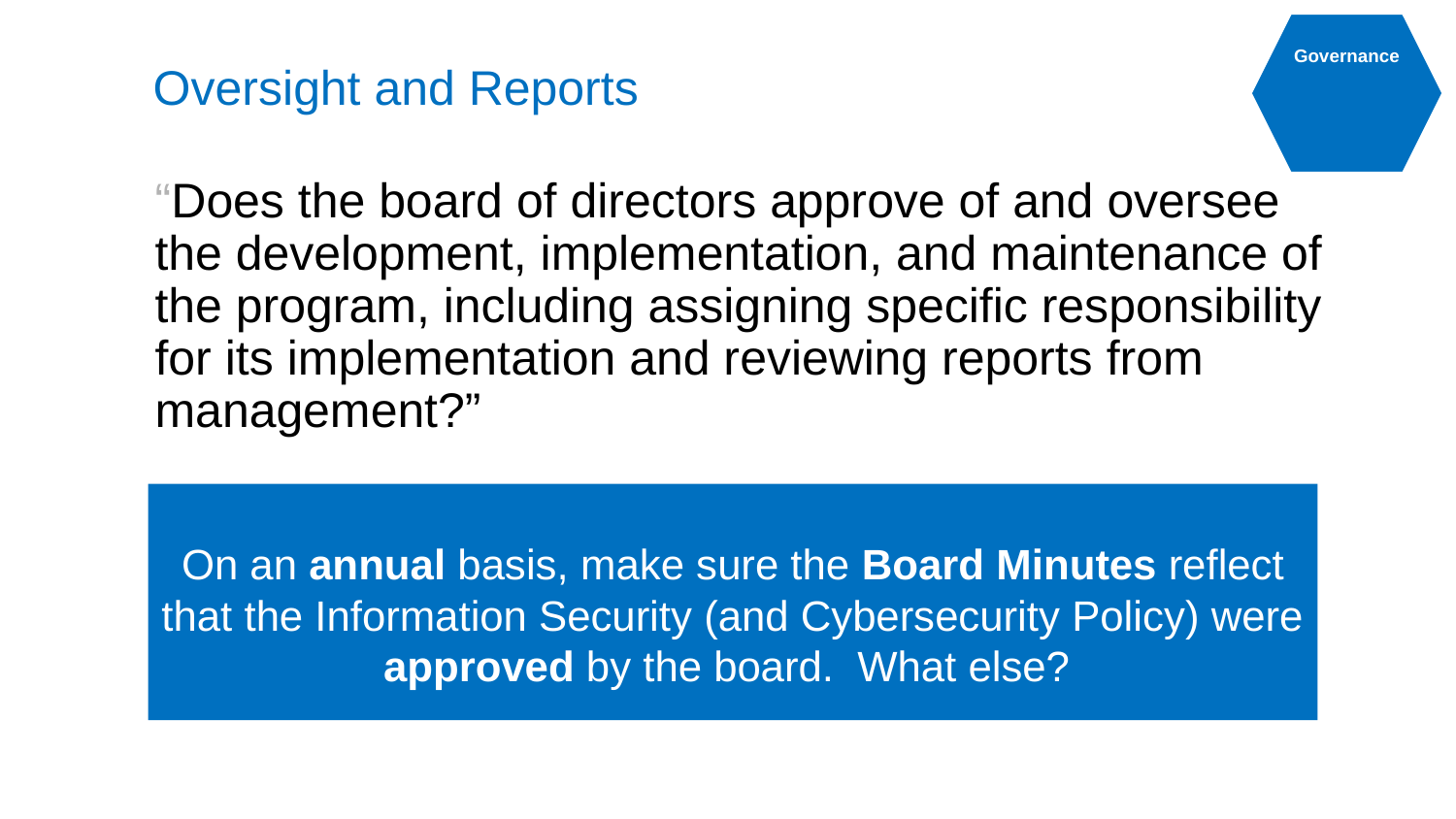

Governance
Oversight and Reports
01
06
“Does the board of directors approve of and oversee the development, implementation, and maintenance of the program, including assigning specific responsibility for its implementation and reviewing reports from management?”

On an annual basis, make sure the Board Minutes reflect that the Information Security (and Cybersecurity Policy) were approved by the board.  What else?
Respect & Best Service for our Customers